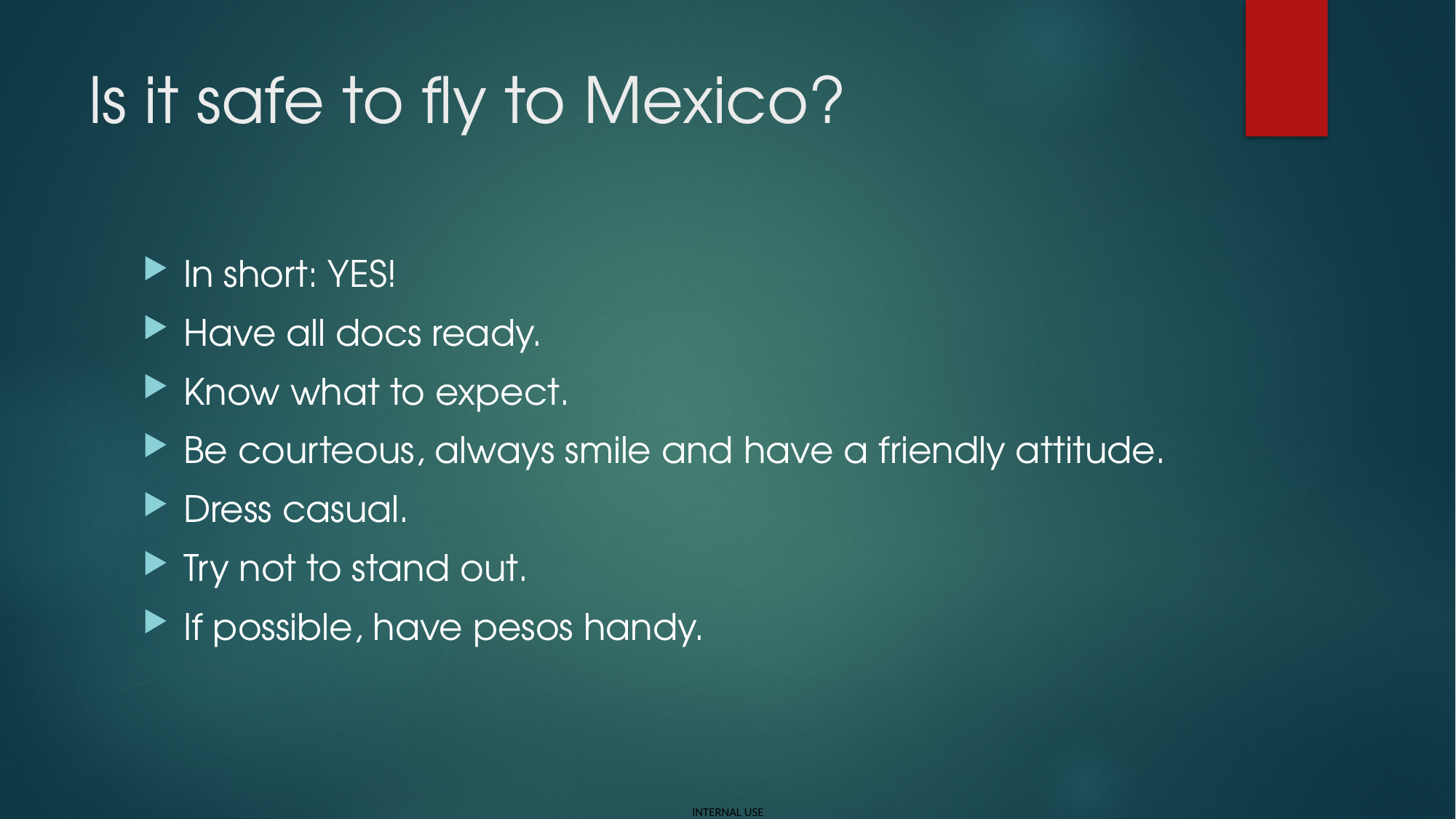

# Is it safe to fly to Mexico?
In short: YES!
Have all docs ready.
Know what to expect.
Be courteous, always smile and have a friendly attitude.
Dress casual.
Try not to stand out.
If possible, have pesos handy.